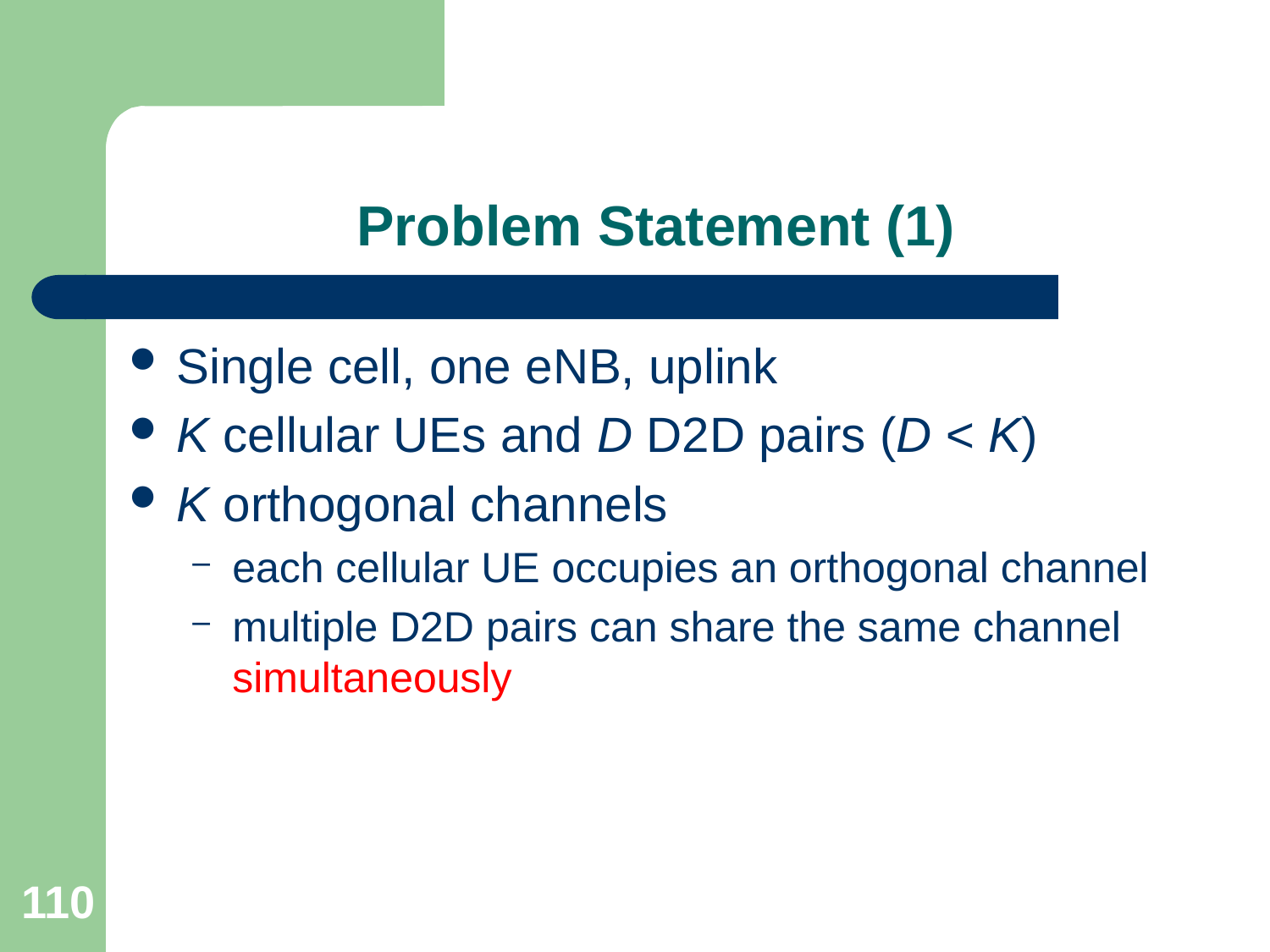

# Problem Statement (1)
Single cell, one eNB, uplink
K cellular UEs and D D2D pairs (D < K)
K orthogonal channels
each cellular UE occupies an orthogonal channel
multiple D2D pairs can share the same channel simultaneously
110